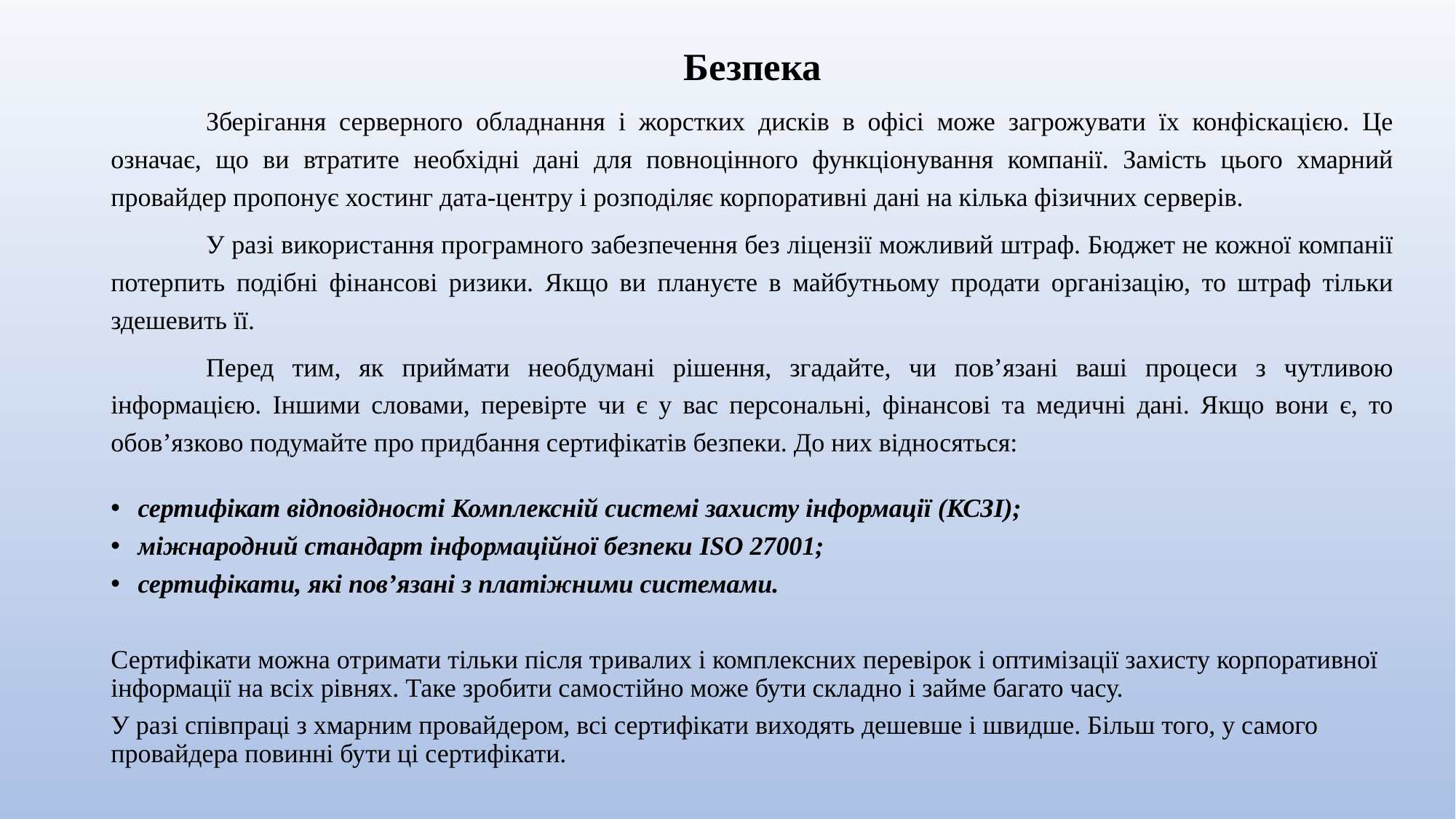

Безпека
Зберігання серверного обладнання і жорстких дисків в офісі може загрожувати їх конфіскацією. Це означає, що ви втратите необхідні дані для повноцінного функціонування компанії. Замість цього хмарний провайдер пропонує хостинг дата-центру і розподіляє корпоративні дані на кілька фізичних серверів.
У разі використання програмного забезпечення без ліцензії можливий штраф. Бюджет не кожної компанії потерпить подібні фінансові ризики. Якщо ви плануєте в майбутньому продати організацію, то штраф тільки здешевить її.
Перед тим, як приймати необдумані рішення, згадайте, чи пов’язані ваші процеси з чутливою інформацією. Іншими словами, перевірте чи є у вас персональні, фінансові та медичні дані. Якщо вони є, то обов’язково подумайте про придбання сертифікатів безпеки. До них відносяться:

сертифікат відповідності Комплексній системі захисту інформації (КСЗІ);
міжнародний стандарт інформаційної безпеки ISO 27001;
сертифікати, які пов’язані з платіжними системами.

Сертифікати можна отримати тільки після тривалих і комплексних перевірок і оптимізації захисту корпоративної інформації на всіх рівнях. Таке зробити самостійно може бути складно і займе багато часу.
У разі співпраці з хмарним провайдером, всі сертифікати виходять дешевше і швидше. Більш того, у самого провайдера повинні бути ці сертифікати.